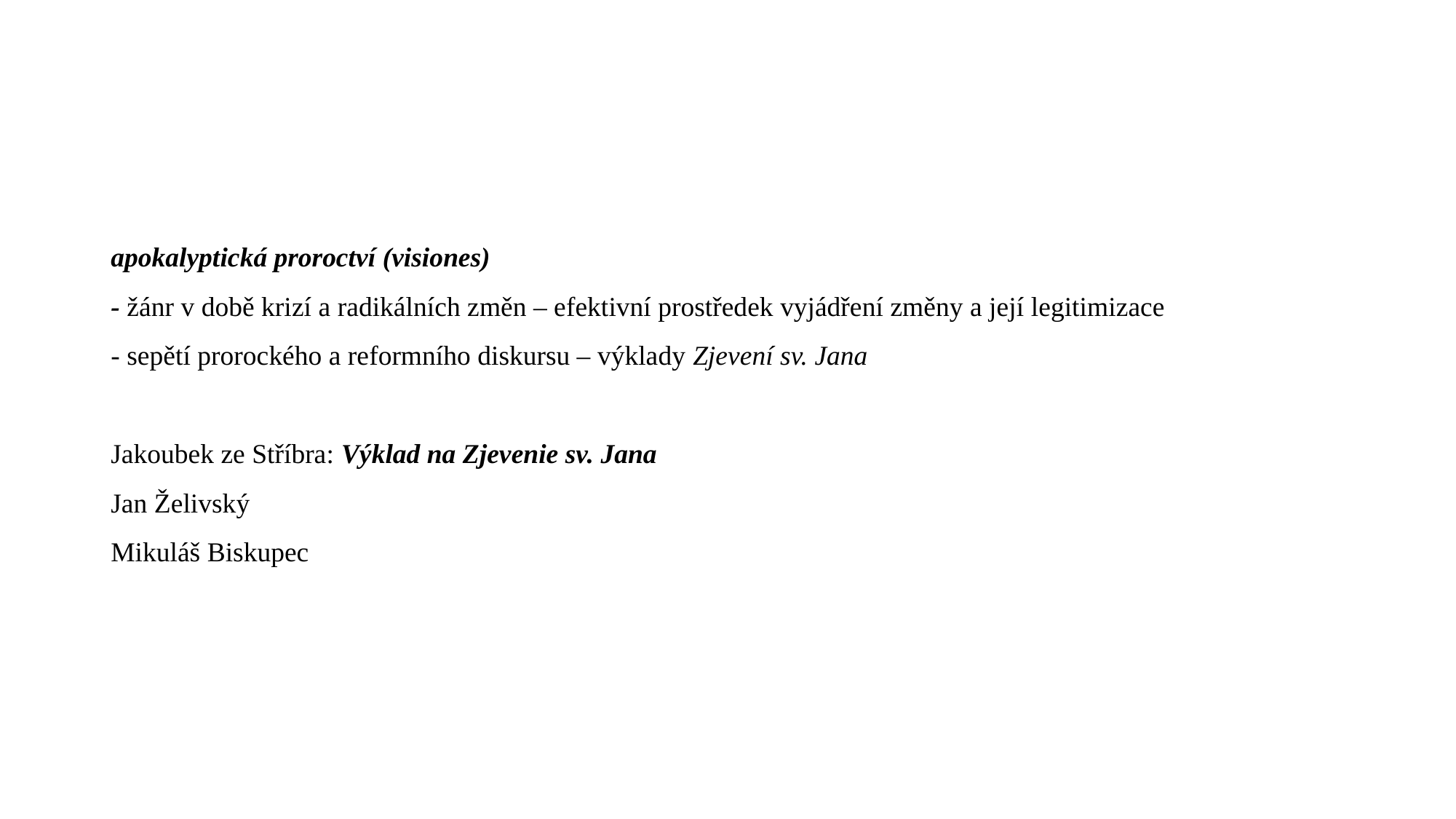

#
apokalyptická proroctví (visiones)
- žánr v době krizí a radikálních změn – efektivní prostředek vyjádření změny a její legitimizace
- sepětí prorockého a reformního diskursu – výklady Zjevení sv. Jana

Jakoubek ze Stříbra: Výklad na Zjevenie sv. Jana
Jan Želivský
Mikuláš Biskupec